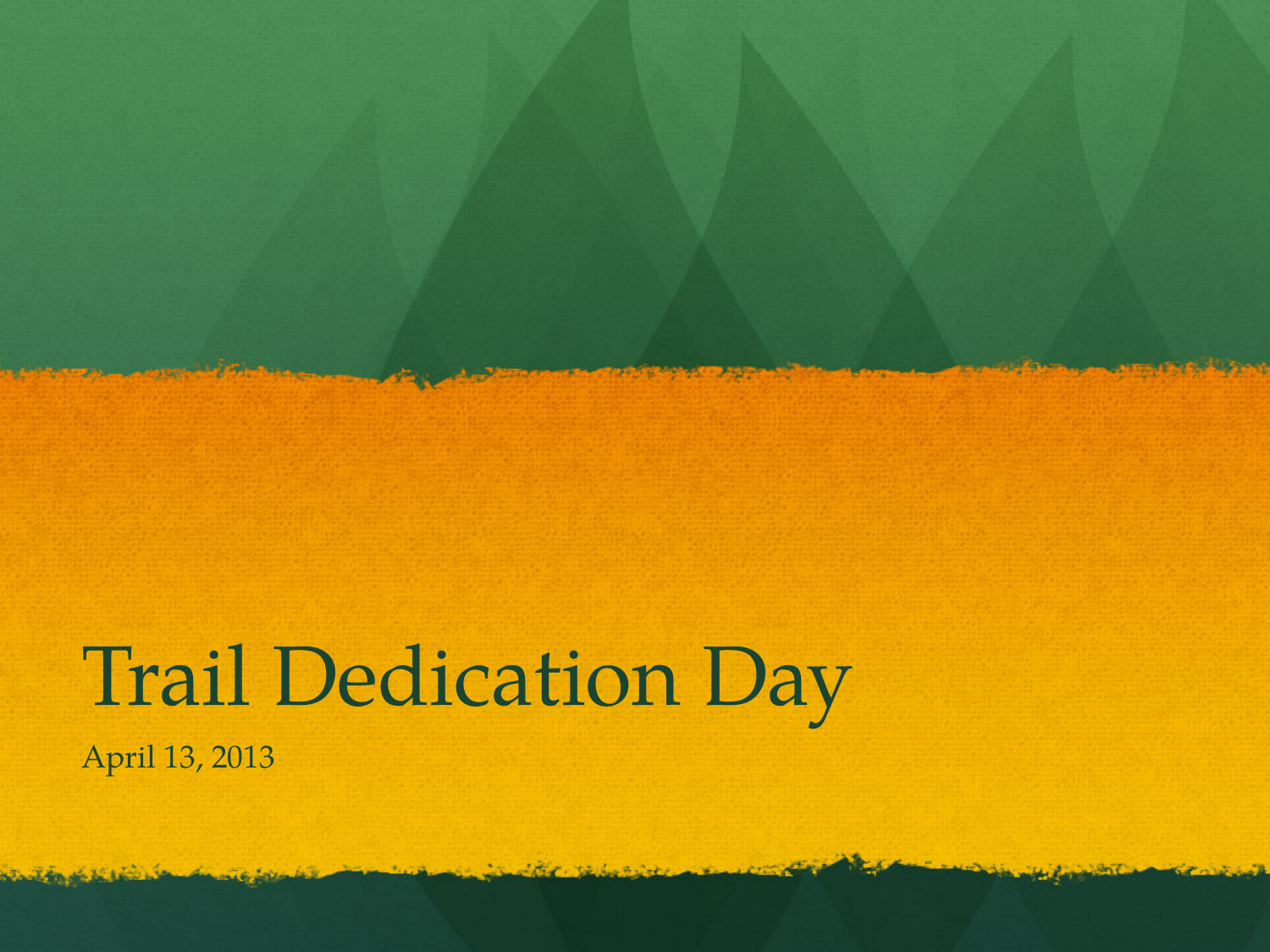

# Trail Dedication Day
April 13, 2013